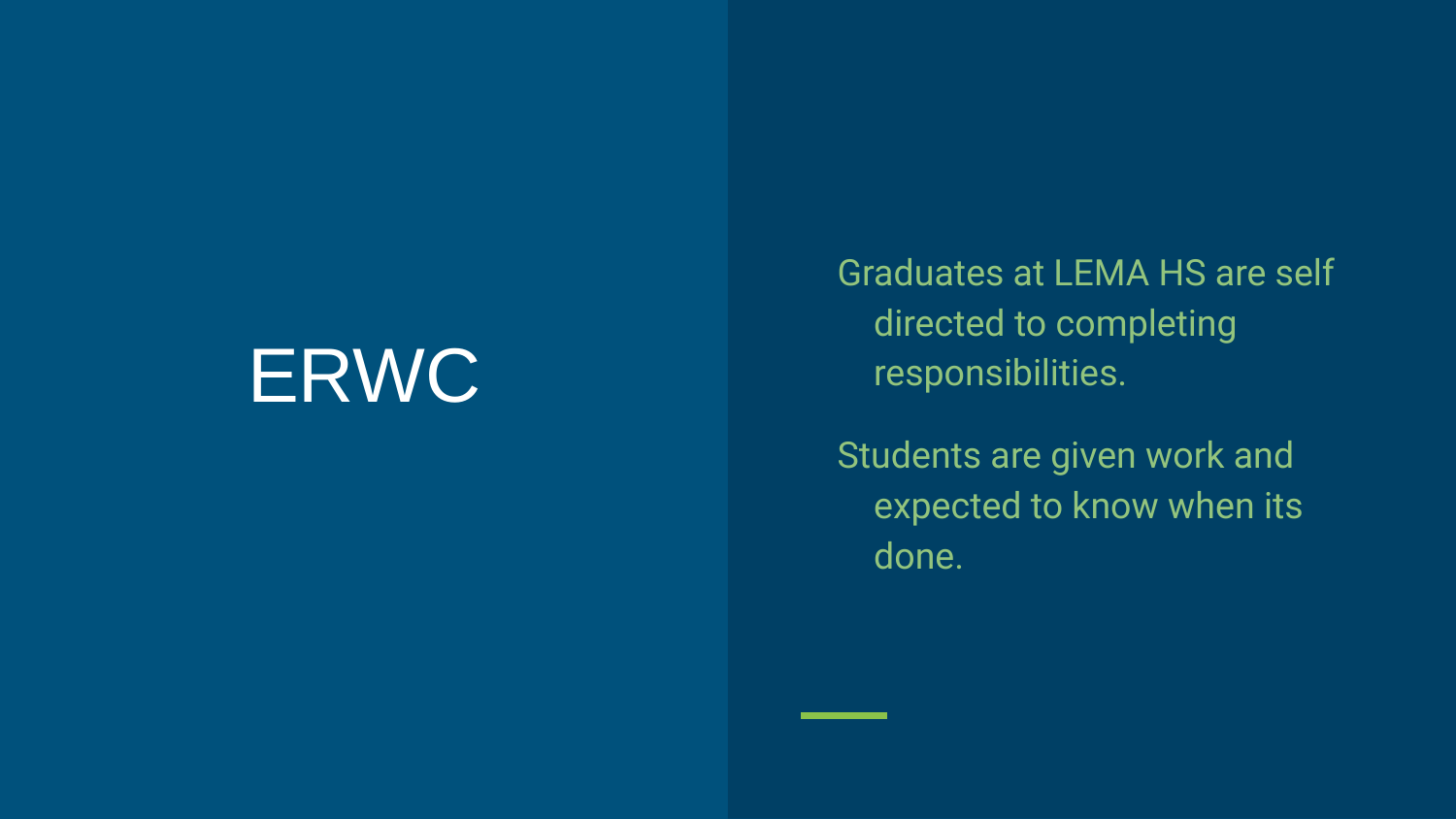

Graduates at LEMA HS are self directed to completing responsibilities.
Students are given work and expected to know when its done.
# ERWC